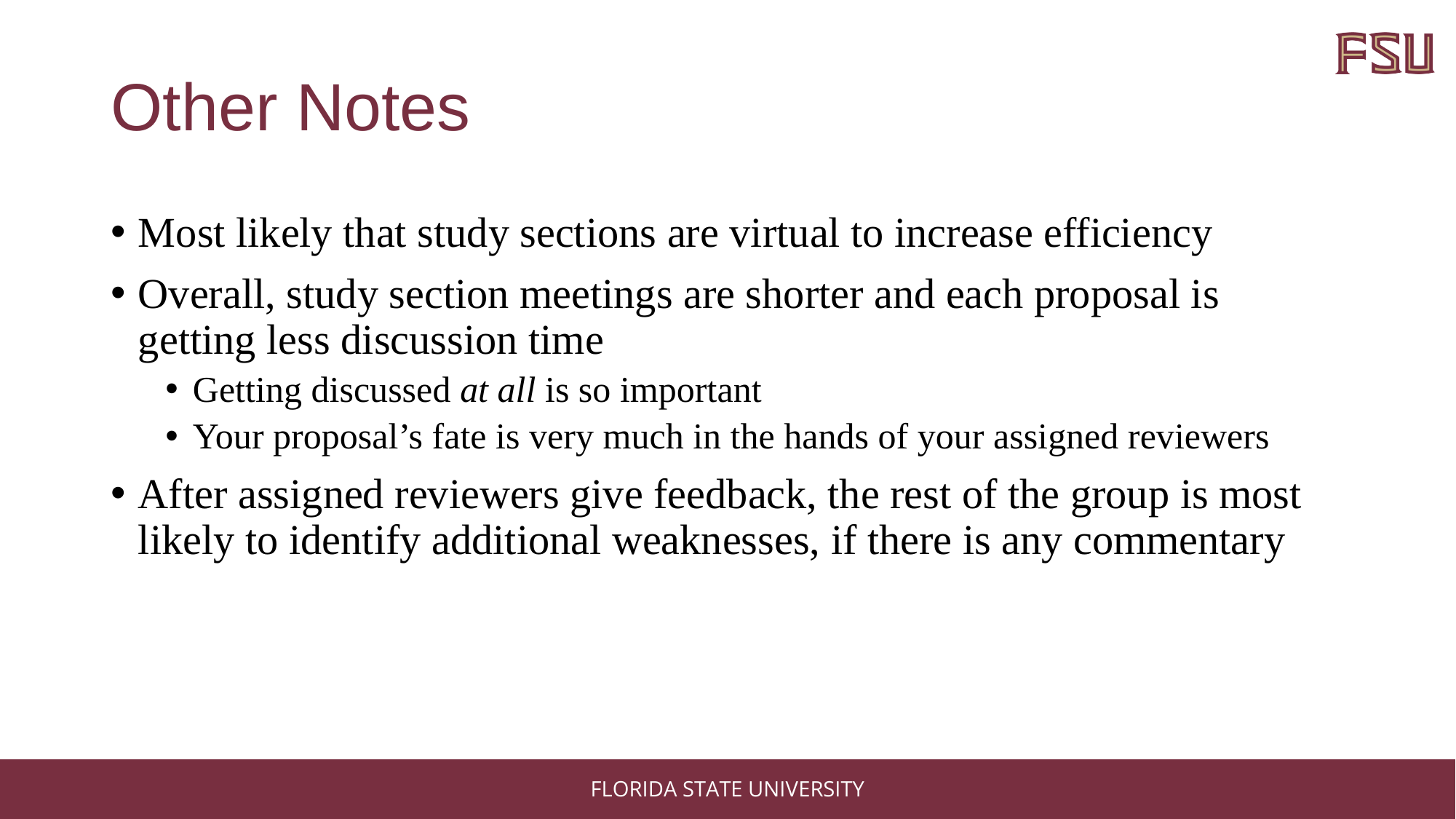

# Other Notes
Most likely that study sections are virtual to increase efficiency
Overall, study section meetings are shorter and each proposal is getting less discussion time
Getting discussed at all is so important
Your proposal’s fate is very much in the hands of your assigned reviewers
After assigned reviewers give feedback, the rest of the group is most likely to identify additional weaknesses, if there is any commentary